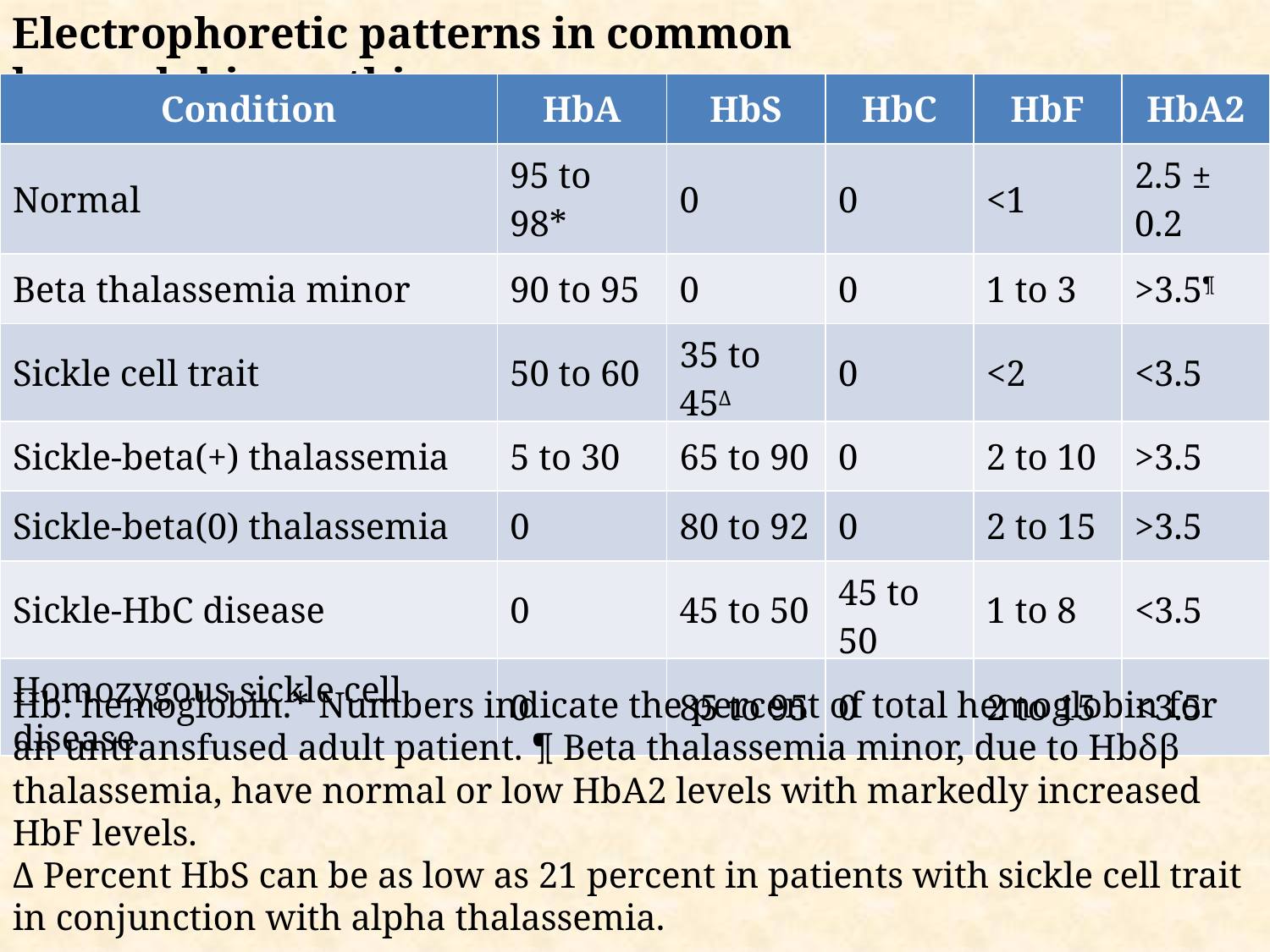

Electrophoretic patterns in common hemoglobinopathies
| Condition | HbA | HbS | HbC | HbF | HbA2 |
| --- | --- | --- | --- | --- | --- |
| Normal | 95 to 98\* | 0 | 0 | <1 | 2.5 ± 0.2 |
| Beta thalassemia minor | 90 to 95 | 0 | 0 | 1 to 3 | >3.5¶ |
| Sickle cell trait | 50 to 60 | 35 to 45Δ | 0 | <2 | <3.5 |
| Sickle-beta(+) thalassemia | 5 to 30 | 65 to 90 | 0 | 2 to 10 | >3.5 |
| Sickle-beta(0) thalassemia | 0 | 80 to 92 | 0 | 2 to 15 | >3.5 |
| Sickle-HbC disease | 0 | 45 to 50 | 45 to 50 | 1 to 8 | <3.5 |
| Homozygous sickle cell disease | 0 | 85 to 95 | 0 | 2 to 15 | <3.5 |
Hb: hemoglobin.* Numbers indicate the percent of total hemoglobin for an untransfused adult patient. ¶ Beta thalassemia minor, due to Hbδβ thalassemia, have normal or low HbA2 levels with markedly increased HbF levels.
Δ Percent HbS can be as low as 21 percent in patients with sickle cell trait in conjunction with alpha thalassemia.